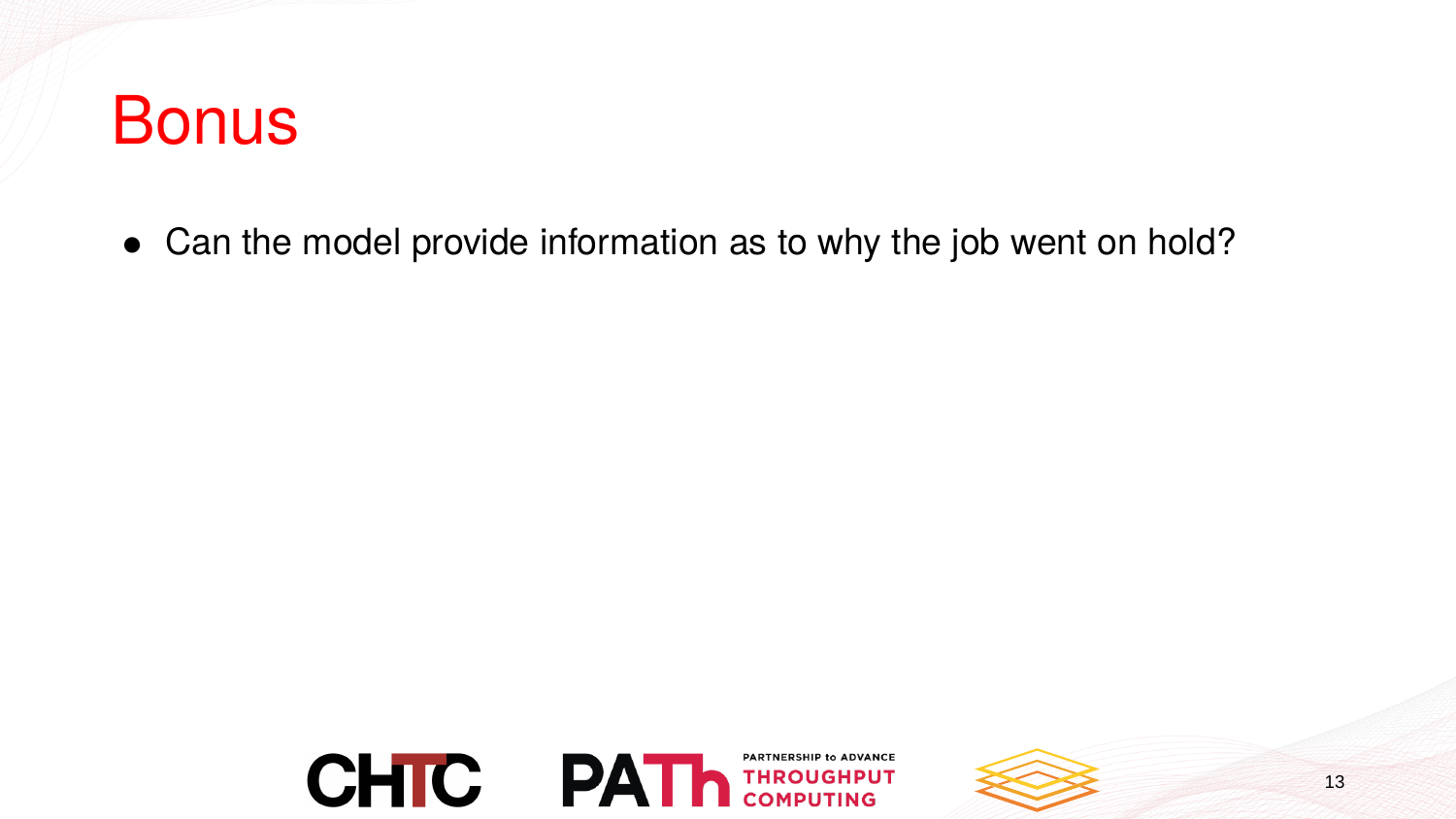

# Bonus
Can the model provide information as to why the job went on hold?
13